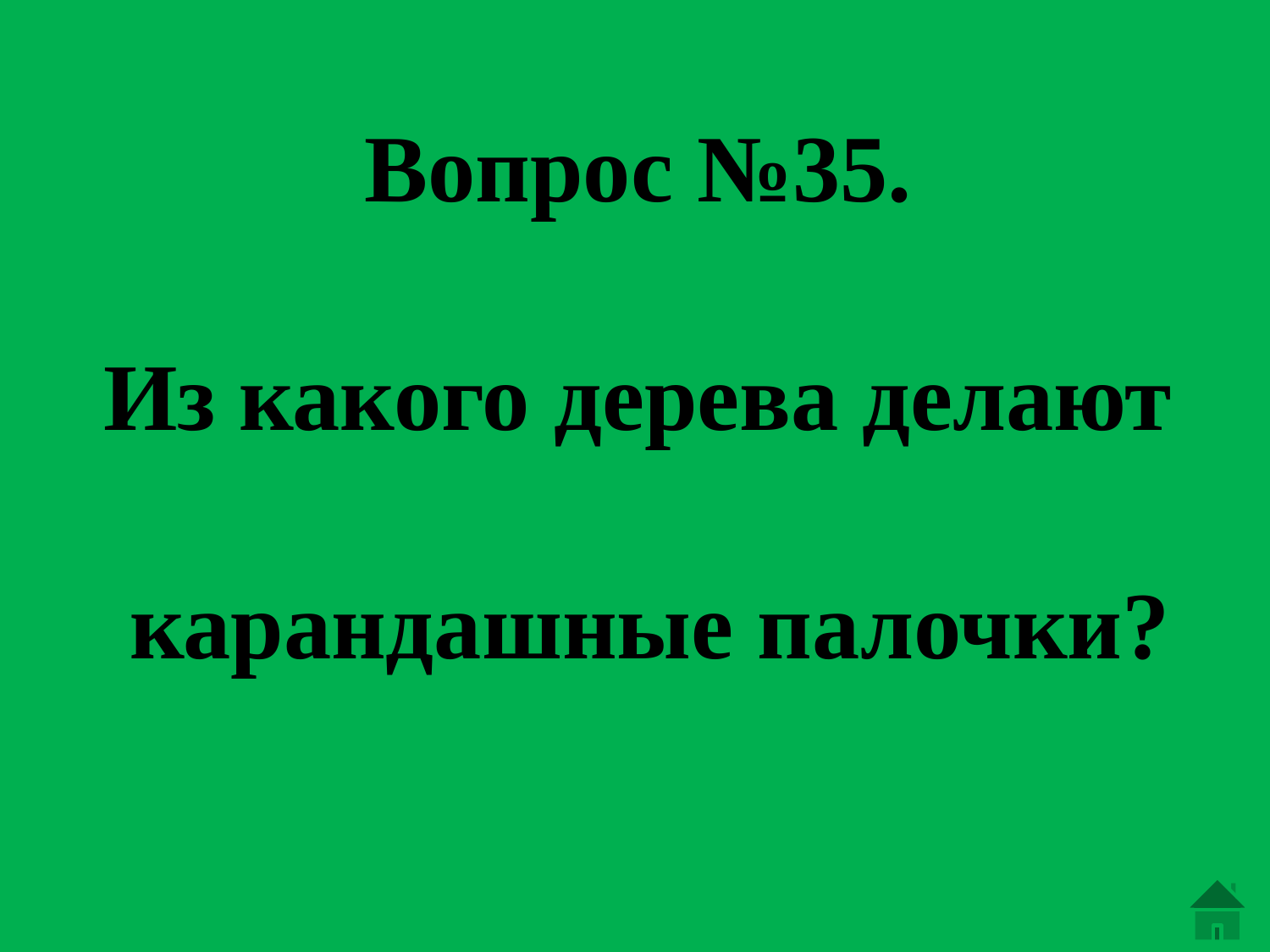

# Вопрос №35. Из какого дерева делают карандашные палочки?